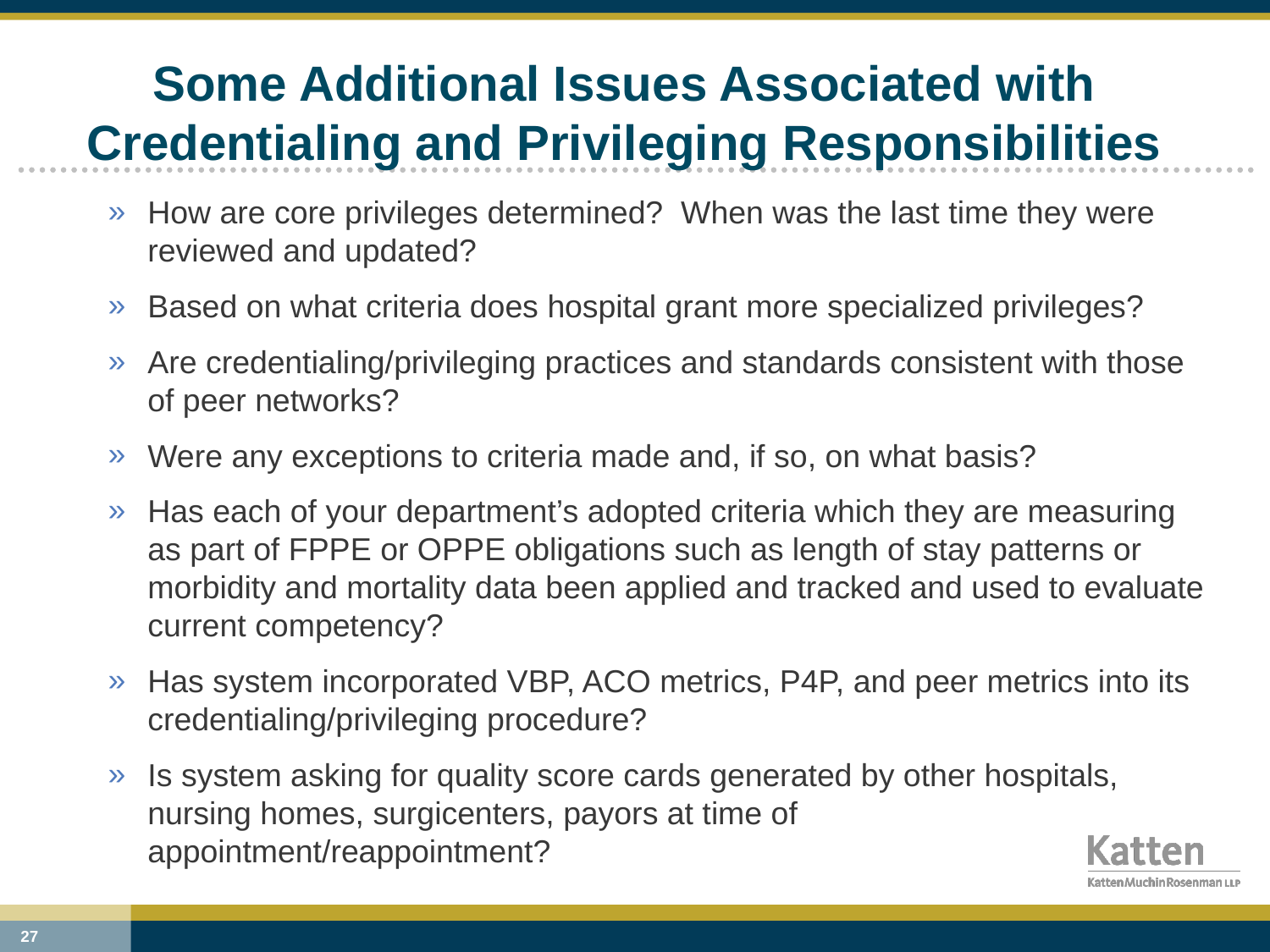

# Some Additional Issues Associated with Credentialing and Privileging Responsibilities
How are core privileges determined?  When was the last time they were reviewed and updated?
Based on what criteria does hospital grant more specialized privileges?
Are credentialing/privileging practices and standards consistent with those of peer networks?
Were any exceptions to criteria made and, if so, on what basis?
Has each of your department’s adopted criteria which they are measuring as part of FPPE or OPPE obligations such as length of stay patterns or morbidity and mortality data been applied and tracked and used to evaluate current competency?
Has system incorporated VBP, ACO metrics, P4P, and peer metrics into its credentialing/privileging procedure?
Is system asking for quality score cards generated by other hospitals, nursing homes, surgicenters, payors at time of appointment/reappointment?